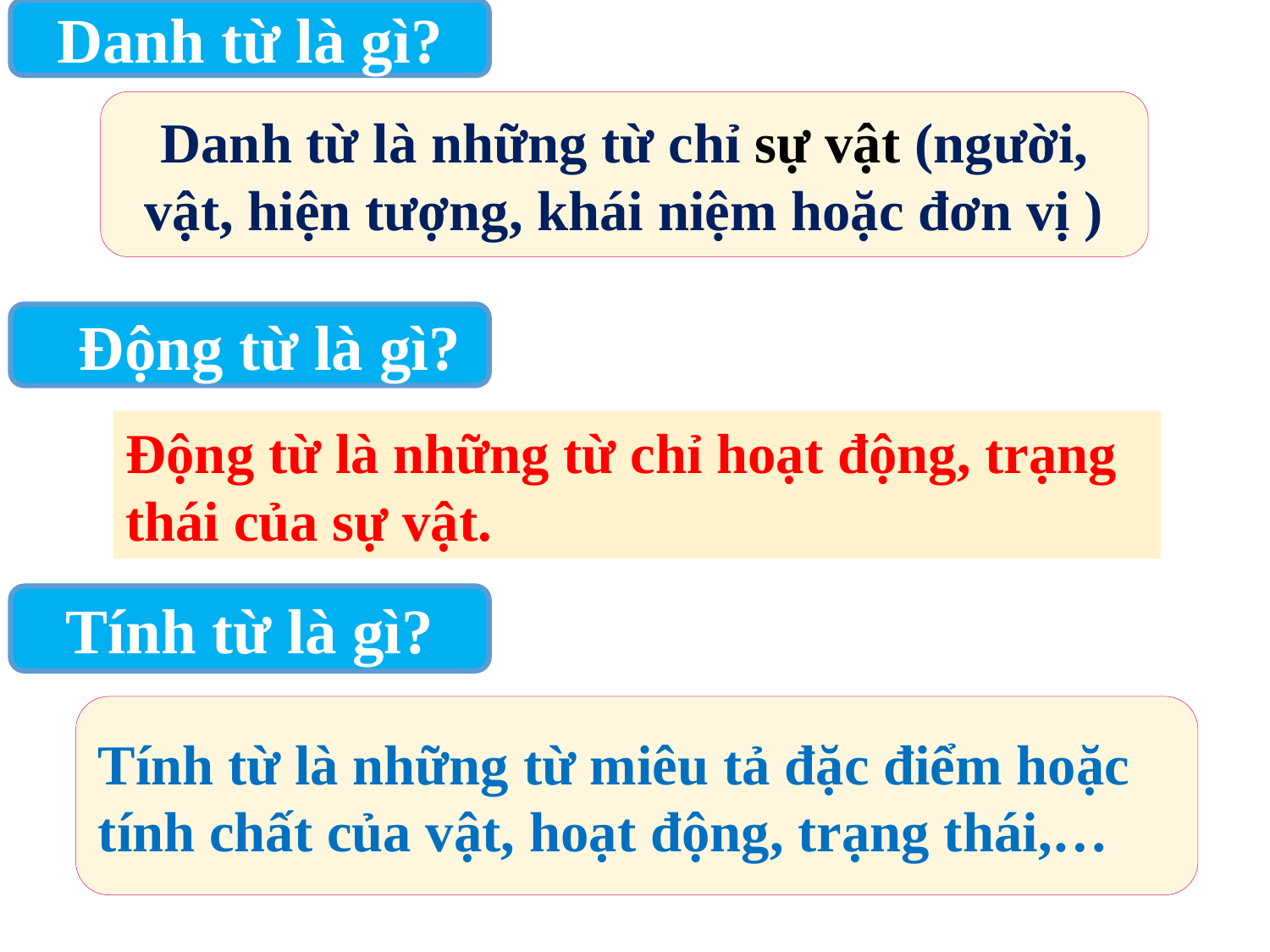

Danh từ là gì?
Danh từ là những từ chỉ sự vật (người, vật, hiện tượng, khái niệm hoặc đơn vị )
Động từ là gì?
Động từ là những từ chỉ hoạt động, trạng thái của sự vật.
Tính từ là gì?
Tính từ là những từ miêu tả đặc điểm hoặc tính chất của vật, hoạt động, trạng thái,…